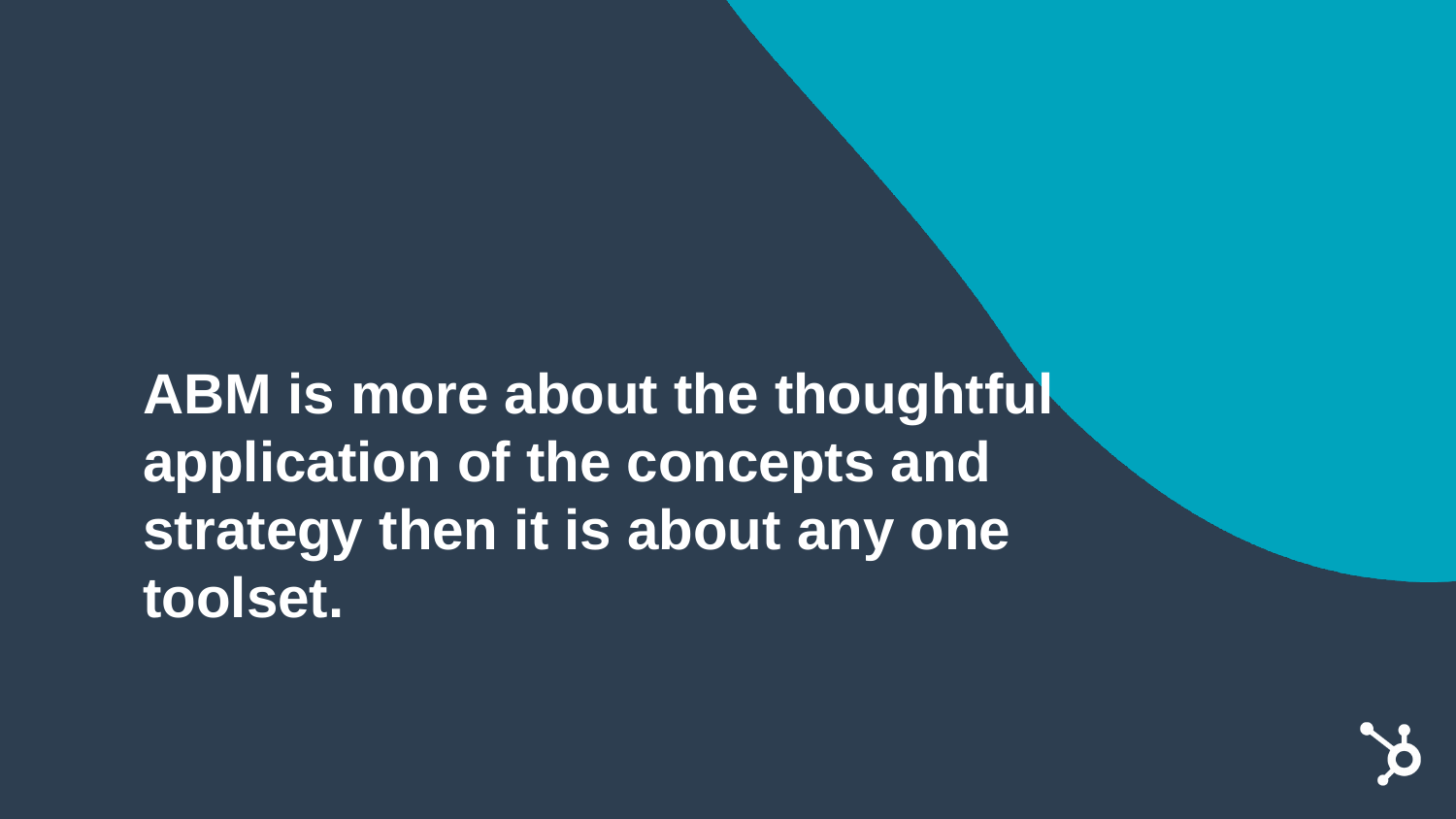

# ABM is more about the thoughtful application of the concepts and strategy then it is about any one toolset.